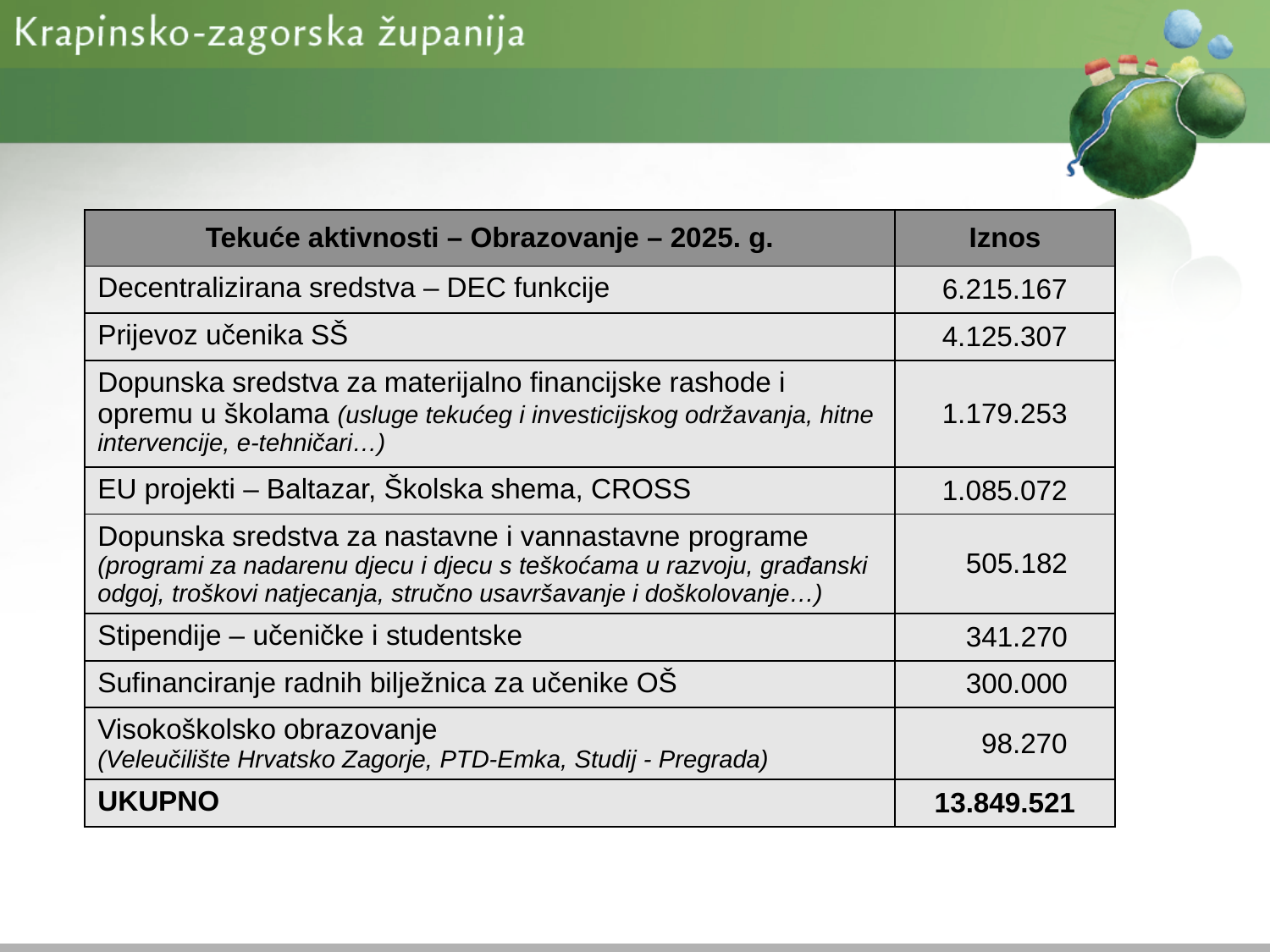

| Tekuće aktivnosti – Obrazovanje – 2025. g. | Iznos |
| --- | --- |
| Decentralizirana sredstva – DEC funkcije | 6.215.167 |
| Prijevoz učenika SŠ | 4.125.307 |
| Dopunska sredstva za materijalno financijske rashode i opremu u školama (usluge tekućeg i investicijskog održavanja, hitne intervencije, e-tehničari…) | 1.179.253 |
| EU projekti – Baltazar, Školska shema, CROSS | 1.085.072 |
| Dopunska sredstva za nastavne i vannastavne programe (programi za nadarenu djecu i djecu s teškoćama u razvoju, građanski odgoj, troškovi natjecanja, stručno usavršavanje i doškolovanje…) | 505.182 |
| Stipendije – učeničke i studentske | 341.270 |
| Sufinanciranje radnih bilježnica za učenike OŠ | 300.000 |
| Visokoškolsko obrazovanje (Veleučilište Hrvatsko Zagorje, PTD-Emka, Studij - Pregrada) | 98.270 |
| UKUPNO | 13.849.521 |